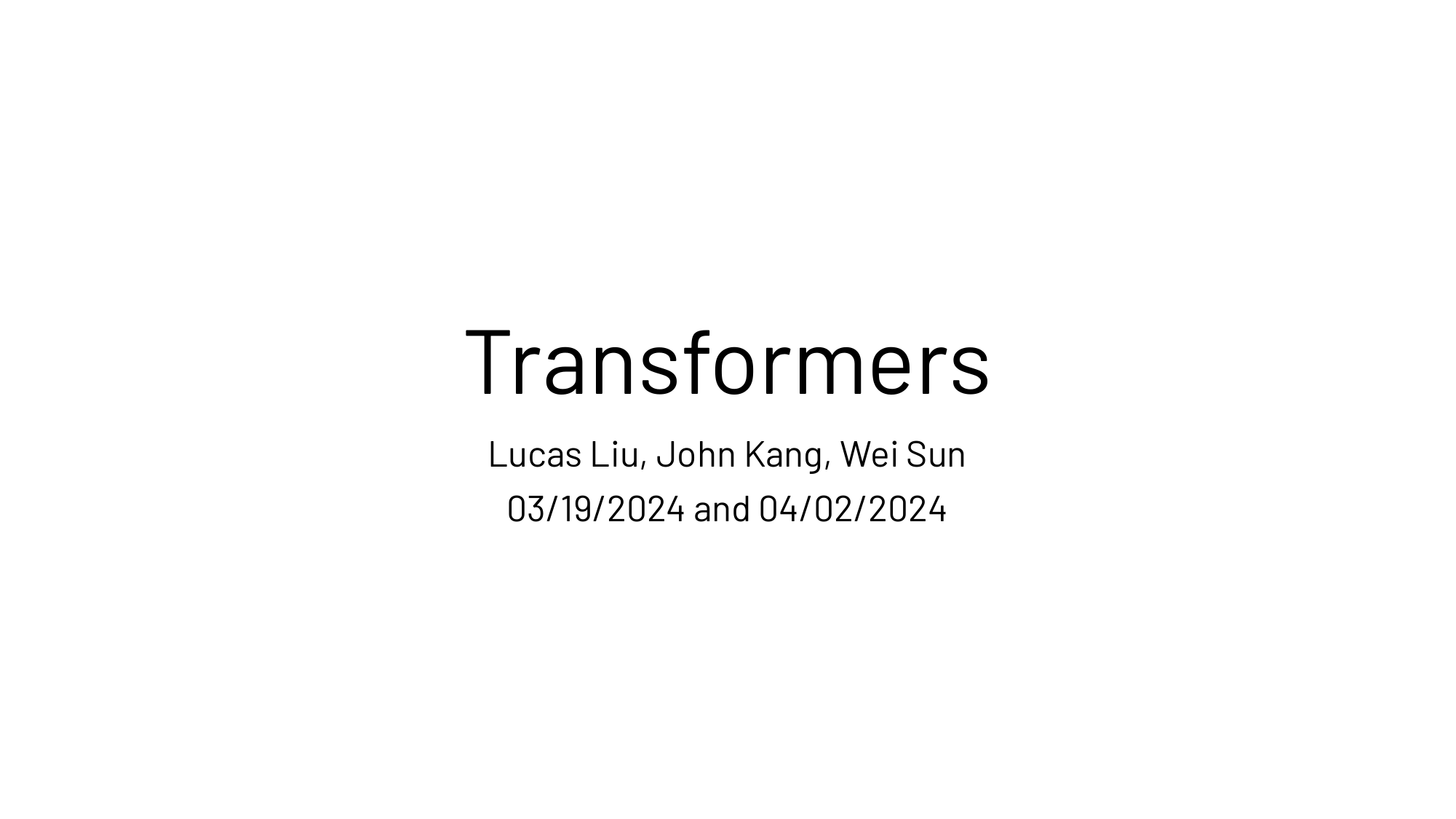

# Transformers
Lucas Liu, John Kang, Wei Sun
03/19/2024 and 04/02/2024